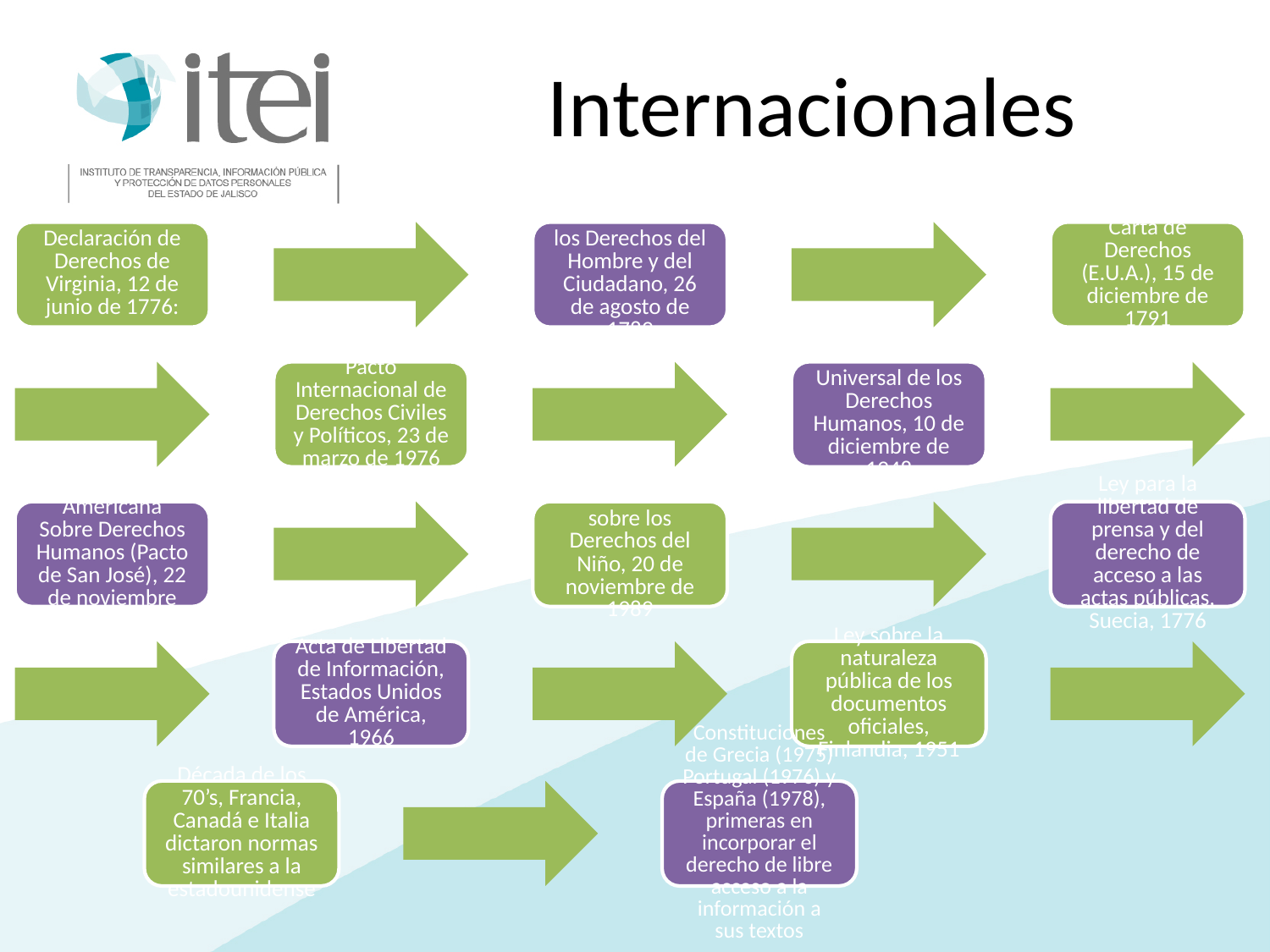

Internacionales
Declaración de Derechos de Virginia, 12 de junio de 1776:
Declaración de los Derechos del Hombre y del Ciudadano, 26 de agosto de 1789
Carta de Derechos (E.U.A.), 15 de diciembre de 1791
Declaración Universal de los Derechos Humanos, 10 de diciembre de 1948
Acta de Libertad de Información, Estados Unidos de América, 1966
Década de los 70’s, Francia, Canadá e Italia dictaron normas similares a la estadounidense
Pacto Internacional de Derechos Civiles y Políticos, 23 de marzo de 1976
Convención Americana Sobre Derechos Humanos (Pacto de San José), 22 de noviembre de 1969
Convención sobre los Derechos del Niño, 20 de noviembre de 1989
Ley para la libertad de prensa y del derecho de acceso a las actas públicas, Suecia, 1776